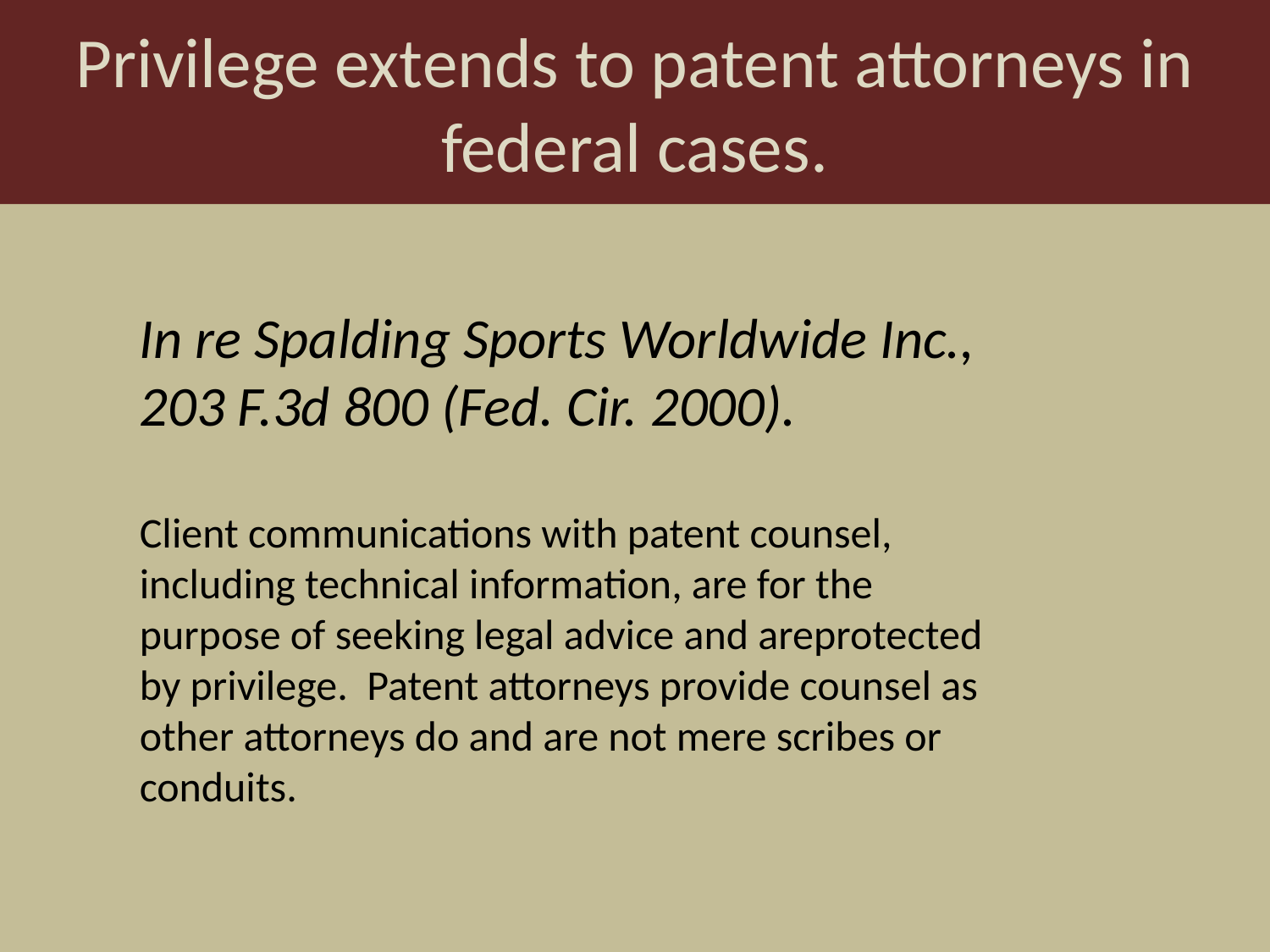

Privilege extends to patent attorneys in federal cases.
In re Spalding Sports Worldwide Inc., 203 F.3d 800 (Fed. Cir. 2000).

Client communications with patent counsel, including technical information, are for the purpose of seeking legal advice and areprotected by privilege.  Patent attorneys provide counsel as other attorneys do and are not mere scribes or conduits.